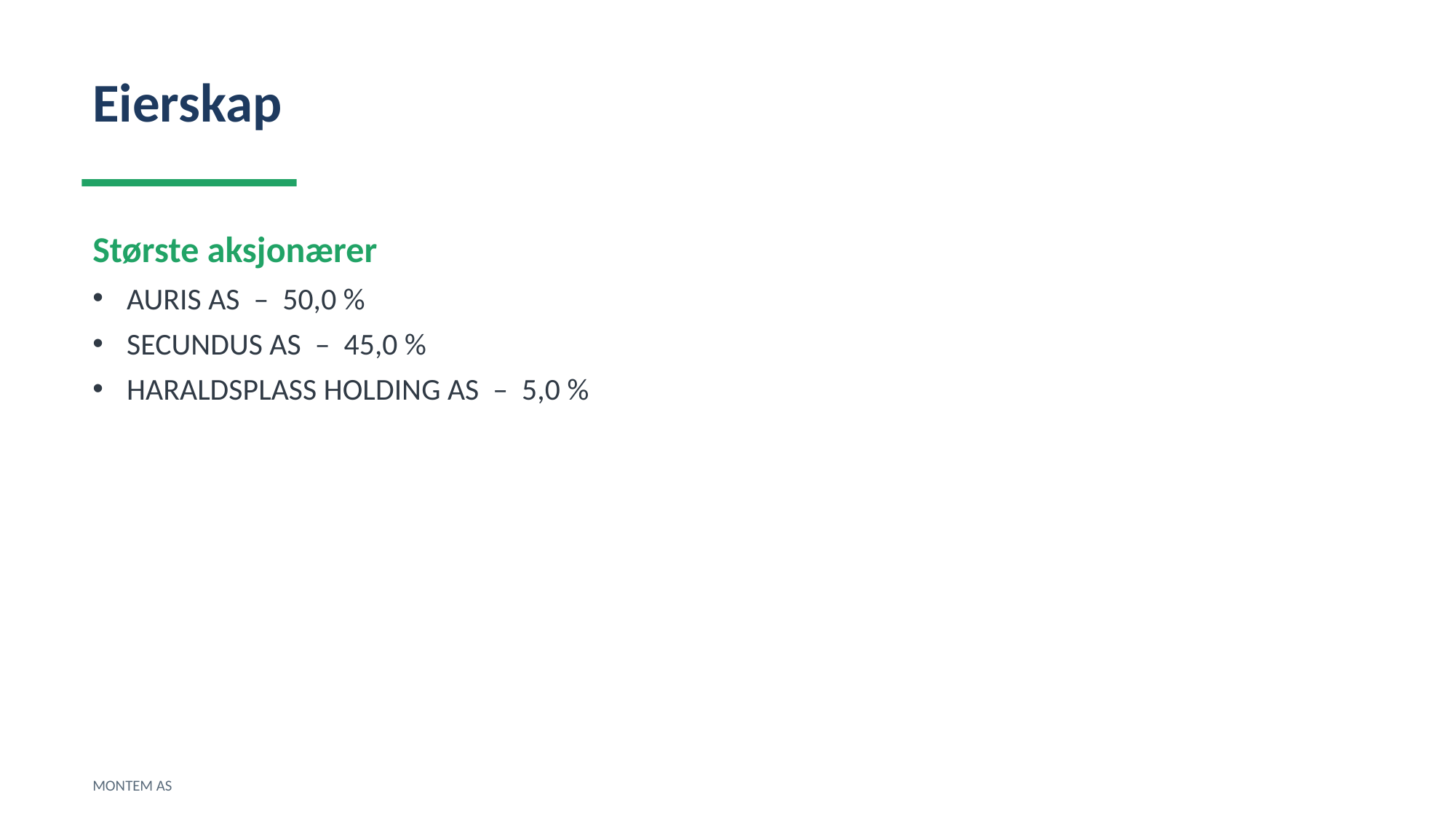

Eierskap

Største aksjonærer
AURIS AS  –  50,0 %
SECUNDUS AS  –  45,0 %
HARALDSPLASS HOLDING AS  –  5,0 %
MONTEM AS